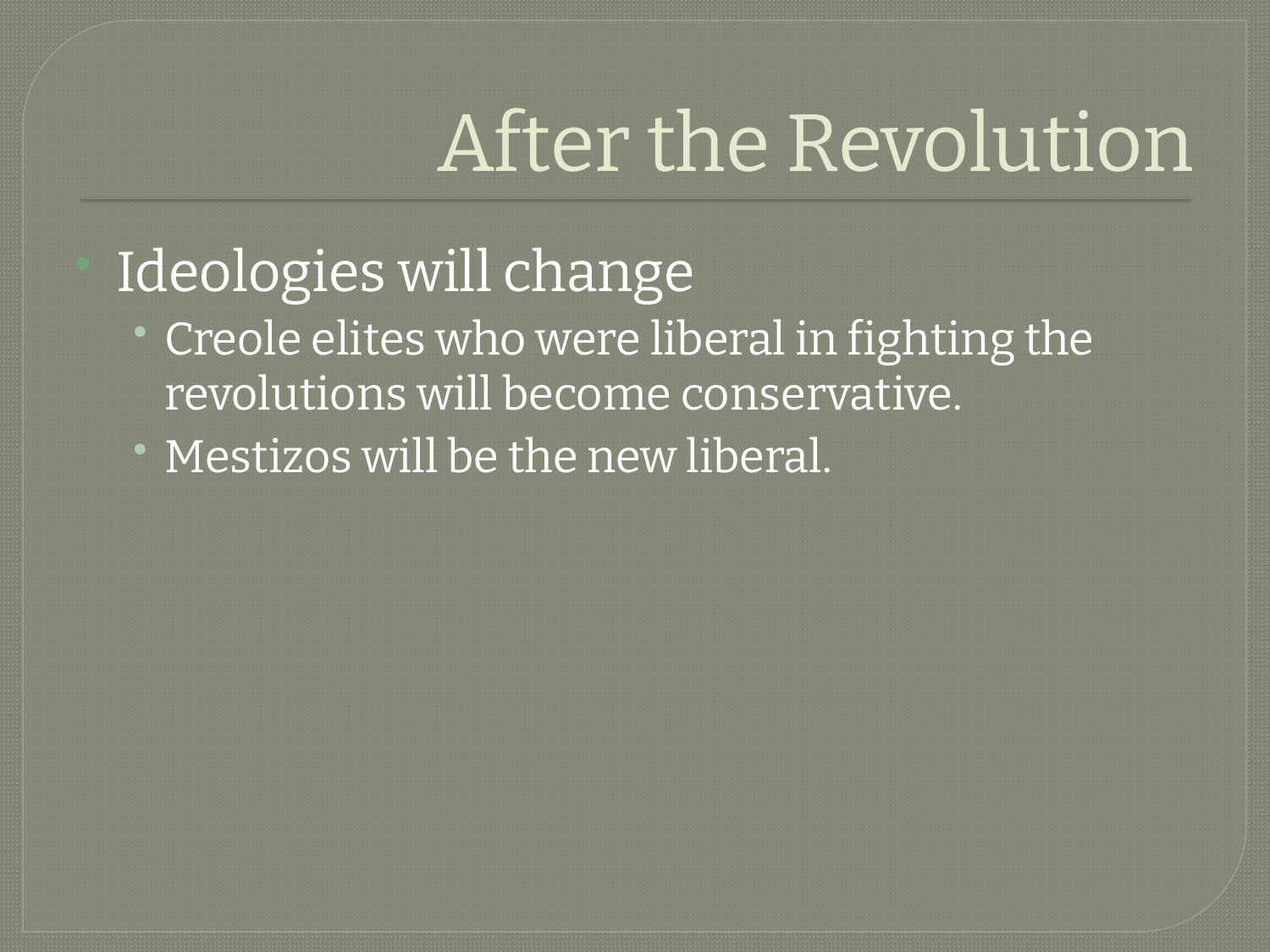

# After the Revolution
Ideologies will change
Creole elites who were liberal in fighting the revolutions will become conservative.
Mestizos will be the new liberal.